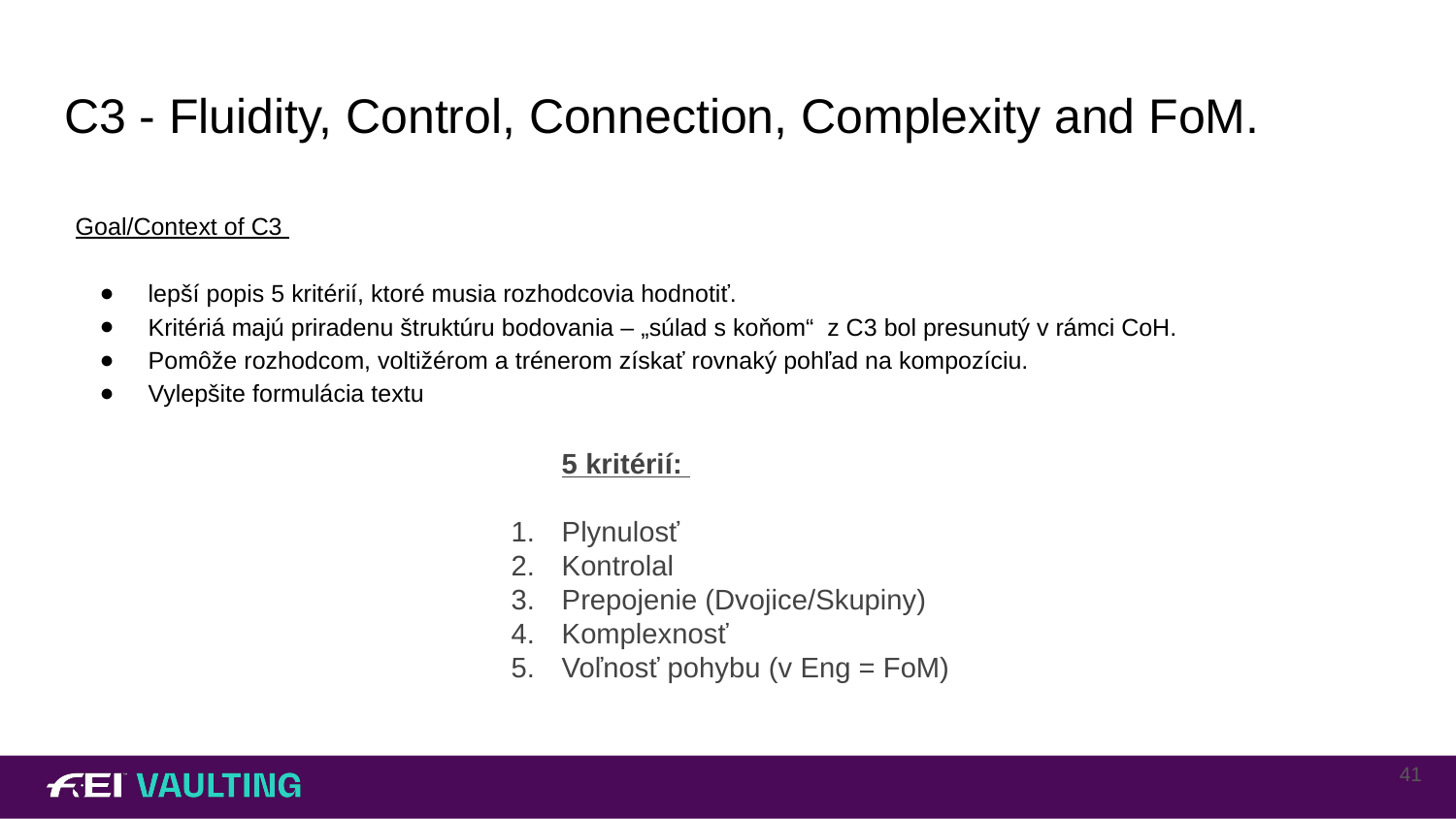

# C3 - Fluidity, Control, Connection, Complexity and FoM.
Goal/Context of C3

lepší popis 5 kritérií, ktoré musia rozhodcovia hodnotiť.
Kritériá majú priradenu štruktúru bodovania – „súlad s koňom“  z C3 bol presunutý v rámci CoH.
Pomôže rozhodcom, voltižérom a trénerom získať rovnaký pohľad na kompozíciu.
Vylepšite formulácia textu
5 kritérií:

Plynulosť
Kontrolal
Prepojenie (Dvojice/Skupiny)
Komplexnosť
Voľnosť pohybu (v Eng = FoM)
41